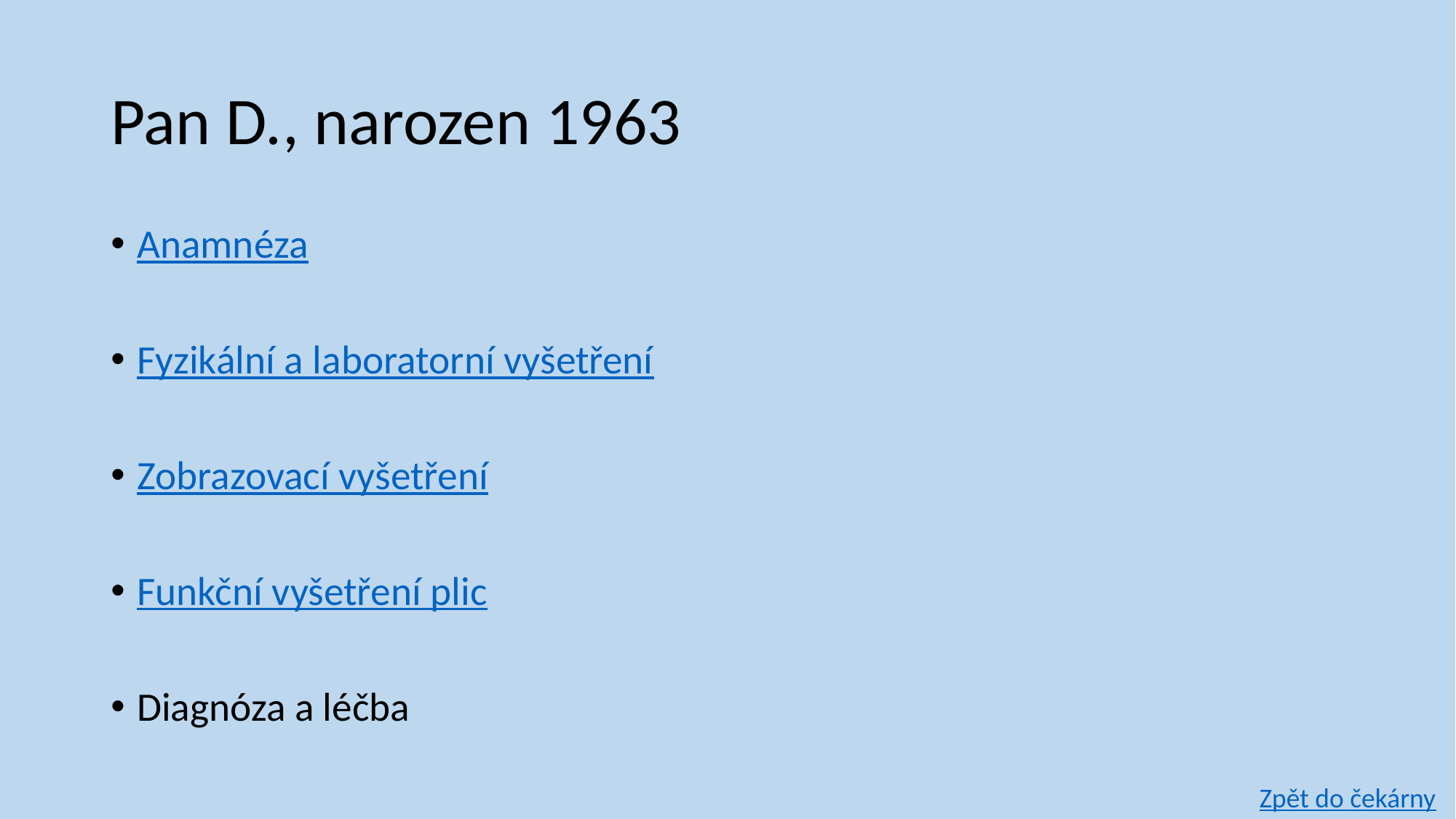

# Pan D., narozen 1963
Anamnéza

Fyzikální a laboratorní vyšetření

Zobrazovací vyšetření

Funkční vyšetření plic

Diagnóza a léčba
Zpět do čekárny